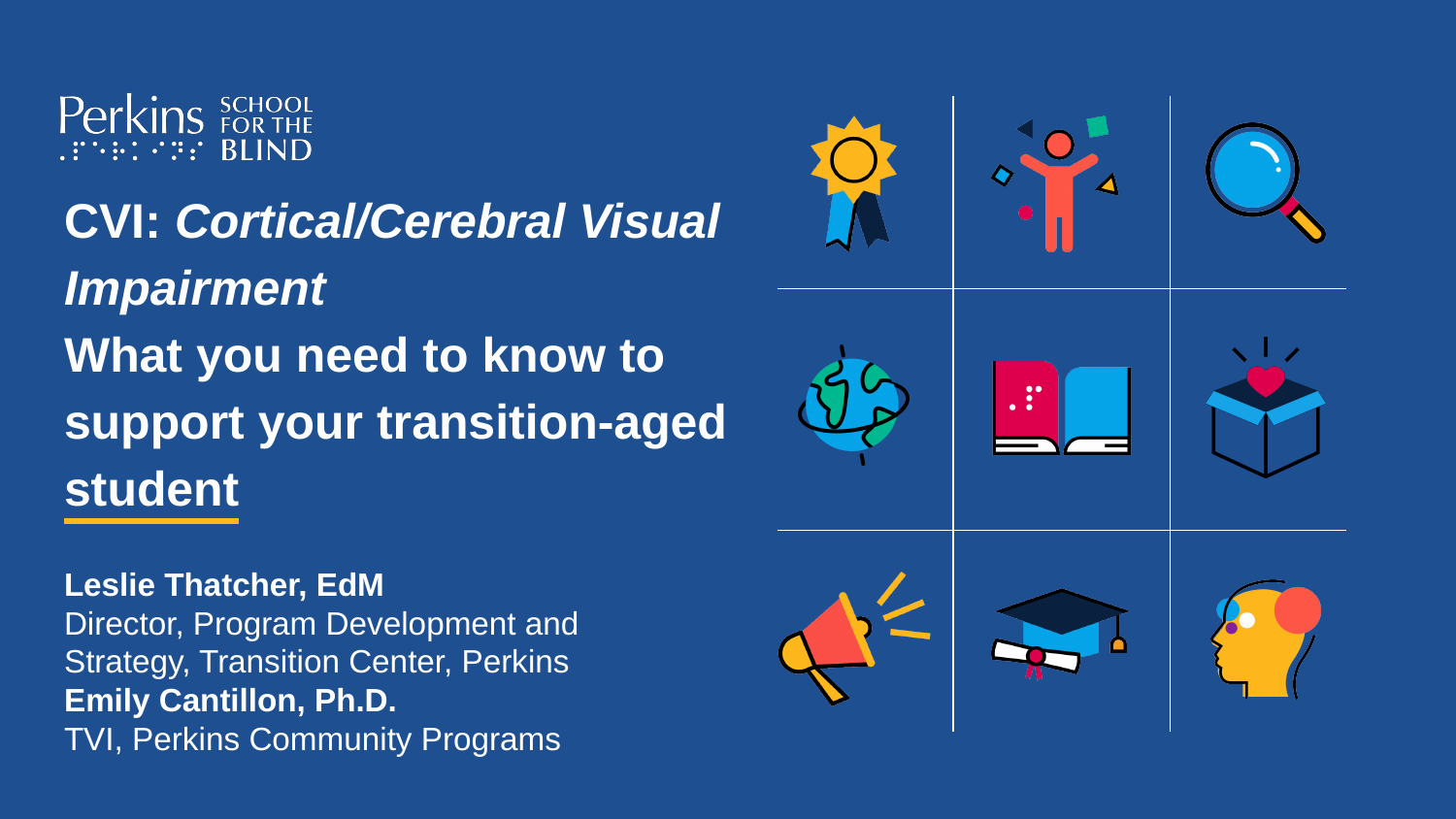

# CVI: Cortical/Cerebral Visual Impairment
What you need to know to support your transition-aged student
Leslie Thatcher, EdM
Director, Program Development and Strategy, Transition Center, Perkins
Emily Cantillon, Ph.D.
TVI, Perkins Community Programs